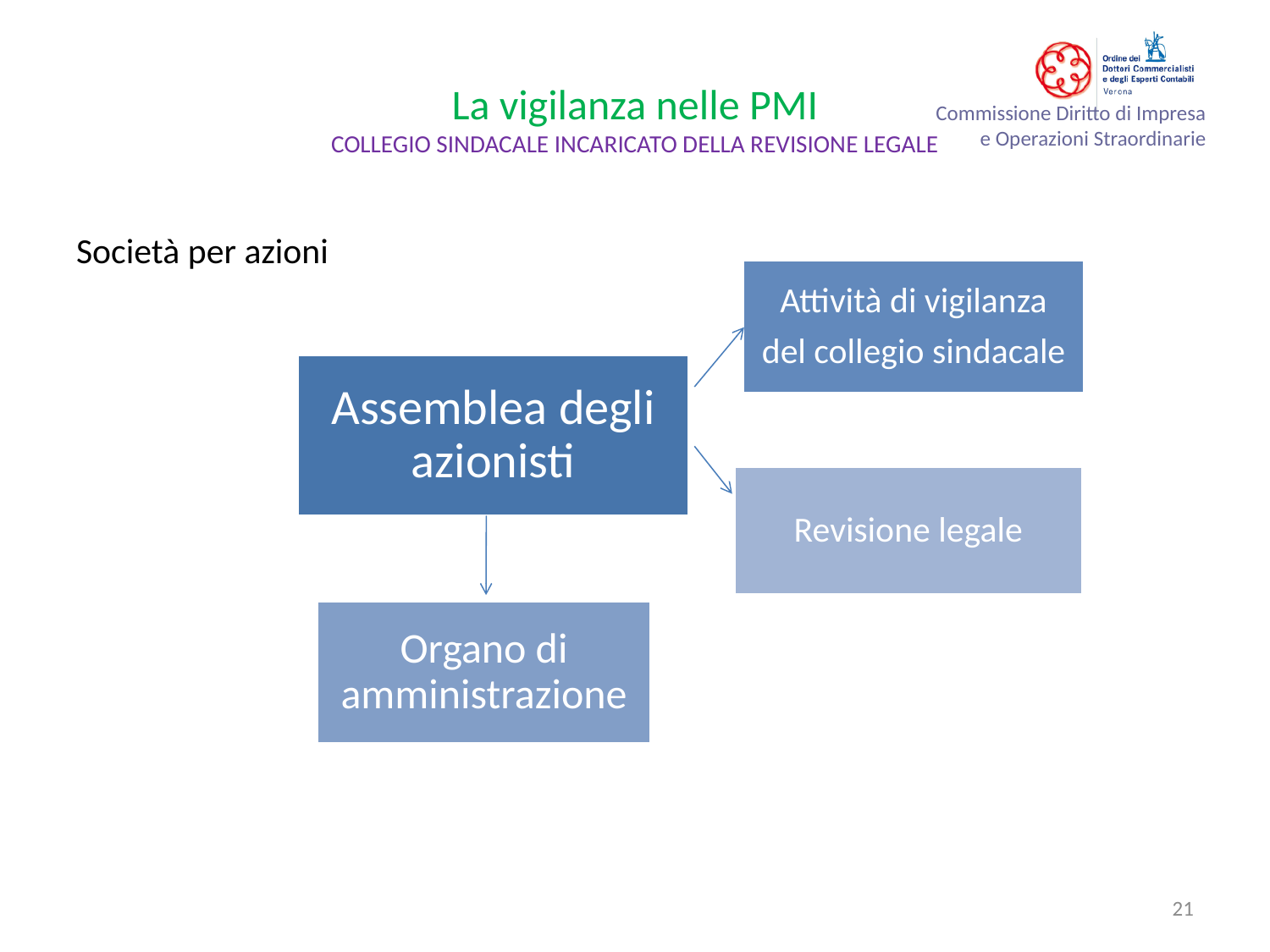

# La vigilanza nelle PMI COLLEGIO SINDACALE INCARICATO DELLA REVISIONE LEGALE
Società per azioni
Assemblea degli azionisti
Attività di vigilanza
del collegio sindacale
Organo di amministrazione
Revisione legale
21